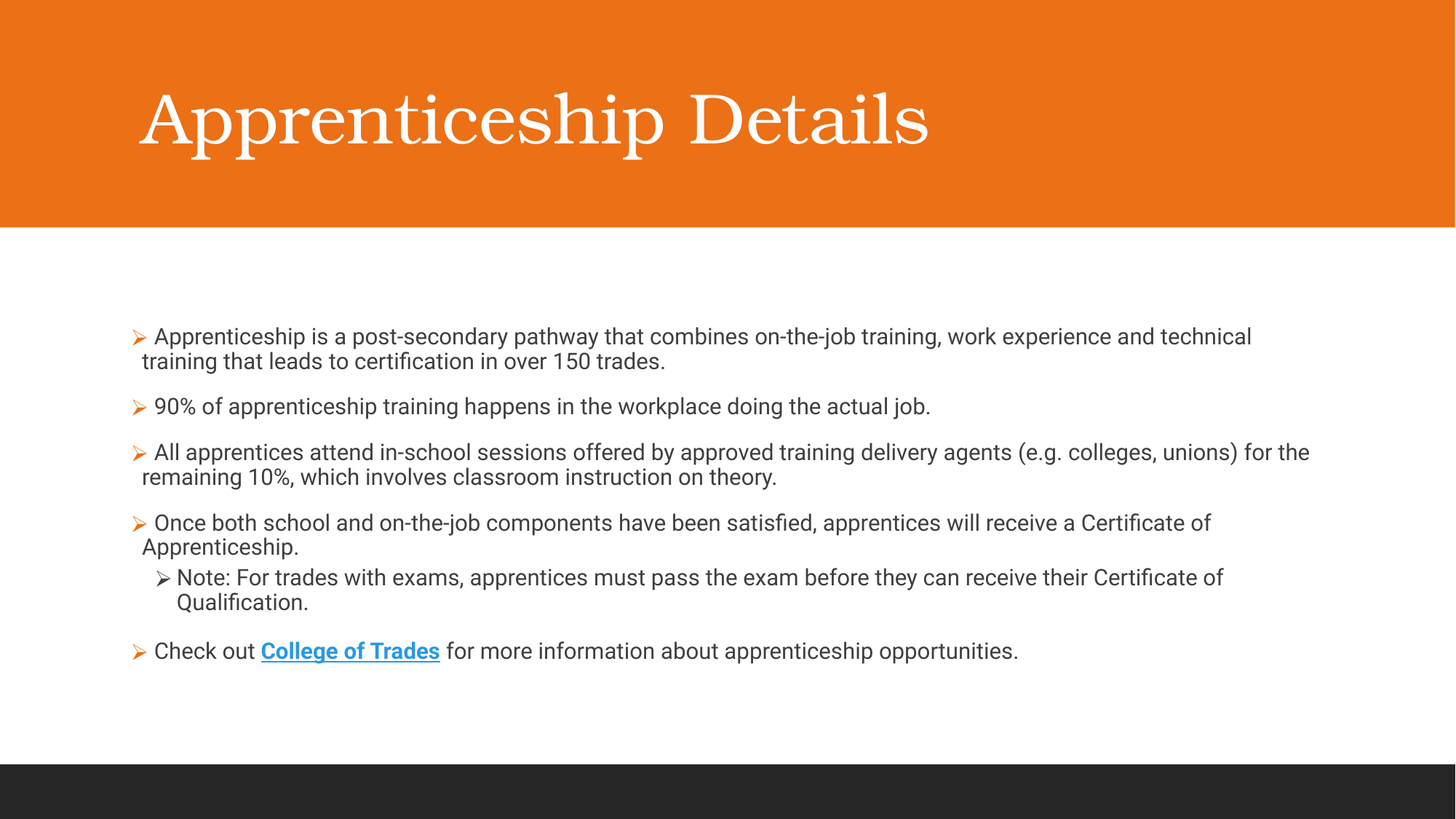

# Apprenticeship Details
 Apprenticeship is a post-secondary pathway that combines on-the-job training, work experience and technical training that leads to certification in over 150 trades.
 90% of apprenticeship training happens in the workplace doing the actual job.
 All apprentices attend in-school sessions offered by approved training delivery agents (e.g. colleges, unions) for the remaining 10%, which involves classroom instruction on theory.
 Once both school and on-the-job components have been satisfied, apprentices will receive a Certificate of Apprenticeship.
Note: For trades with exams, apprentices must pass the exam before they can receive their Certificate of Qualification.
 Check out College of Trades for more information about apprenticeship opportunities.